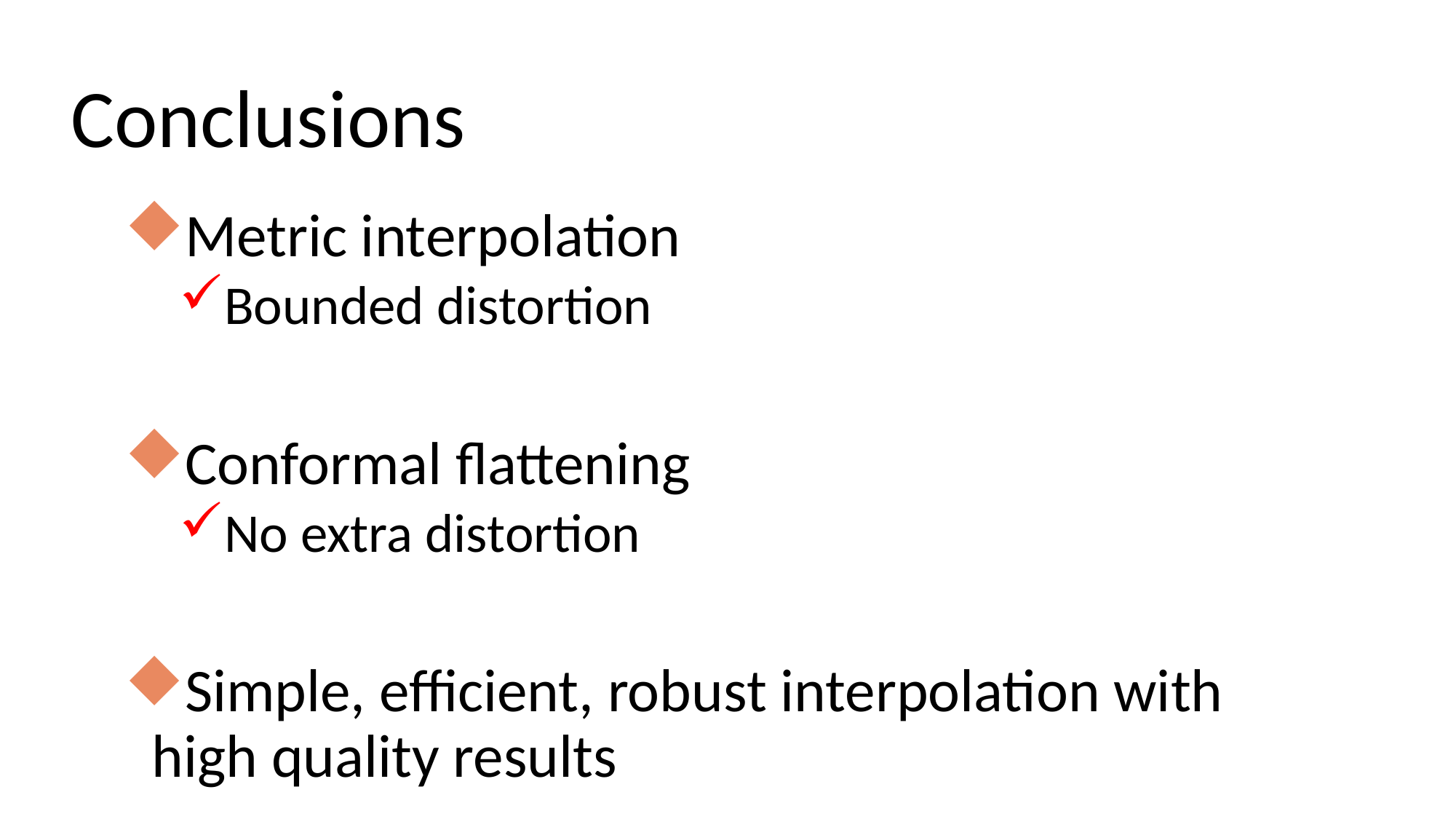

# Conclusions
Metric interpolation
Bounded distortion

Conformal flattening
No extra distortion

Simple, efficient, robust interpolation with high quality results